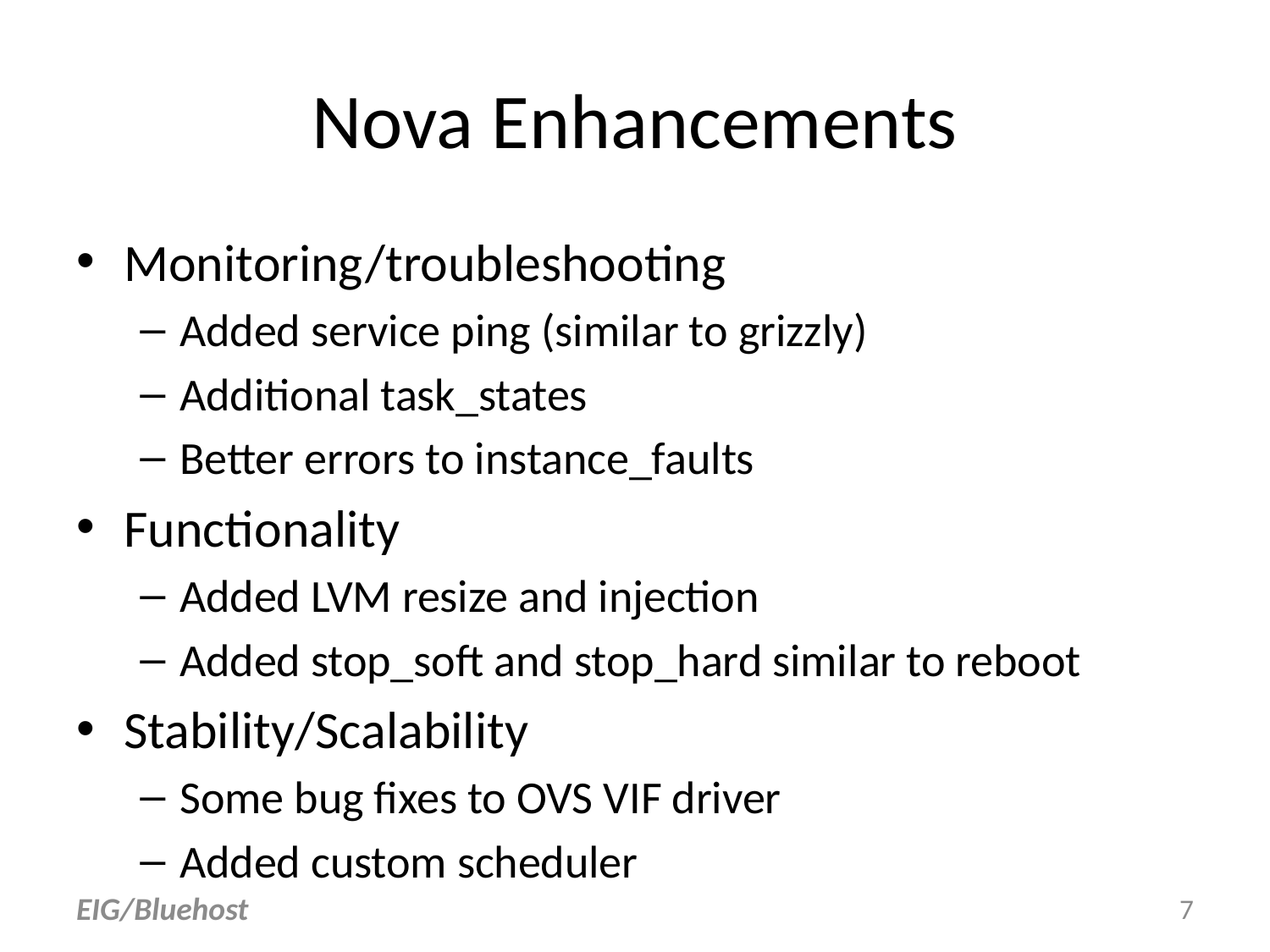

# Nova Enhancements
Monitoring/troubleshooting
Added service ping (similar to grizzly)
Additional task_states
Better errors to instance_faults
Functionality
Added LVM resize and injection
Added stop_soft and stop_hard similar to reboot
Stability/Scalability
Some bug fixes to OVS VIF driver
Added custom scheduler

EIG/Bluehost
7